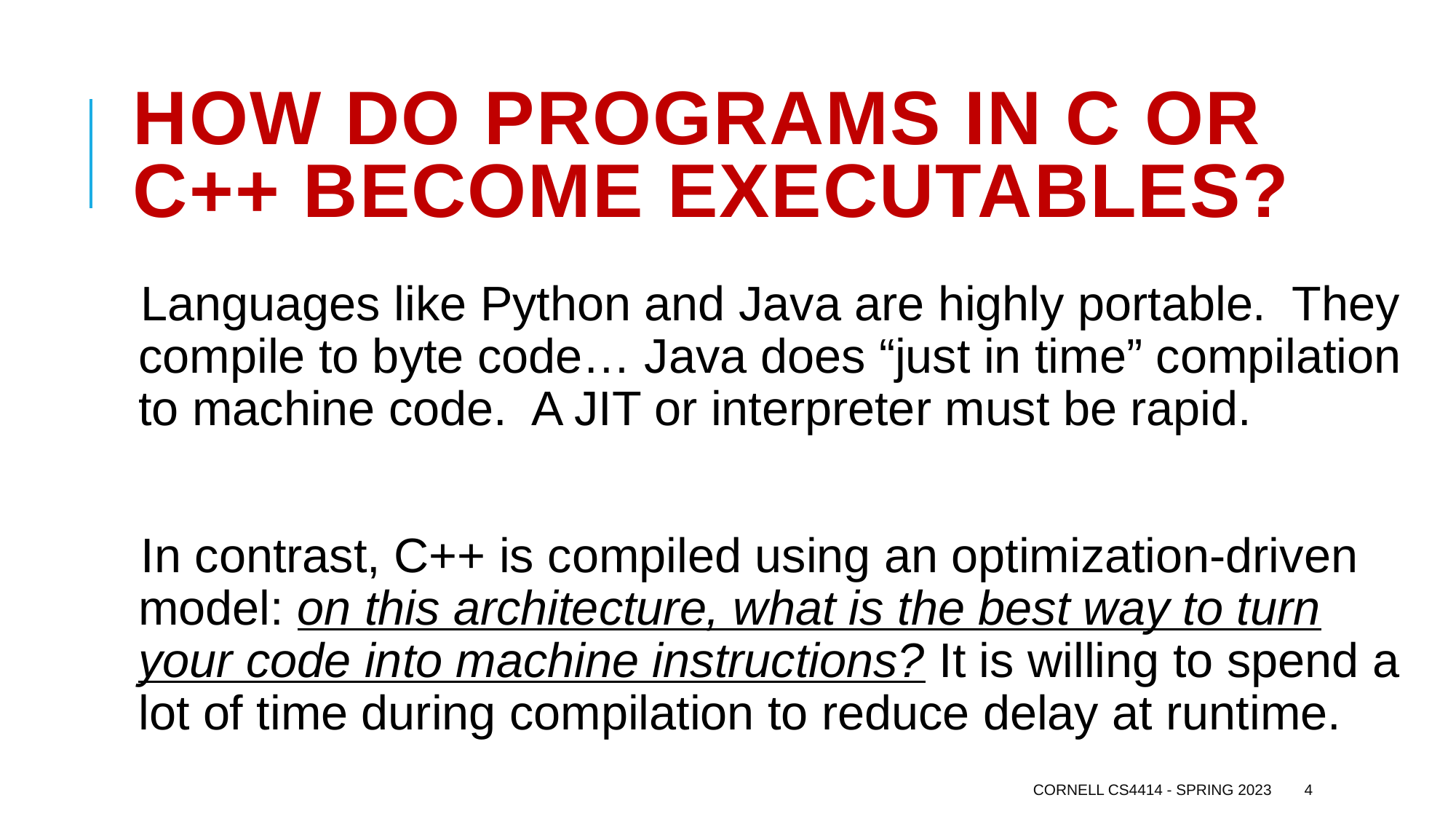

# how do programs in C or C++ become executables?
Languages like Python and Java are highly portable.  They compile to byte code… Java does “just in time” compilation to machine code.  A JIT or interpreter must be rapid.

In contrast, C++ is compiled using an optimization-driven model: on this architecture, what is the best way to turn your code into machine instructions? It is willing to spend a lot of time during compilation to reduce delay at runtime.
Cornell CS4414 - Spring 2023
4